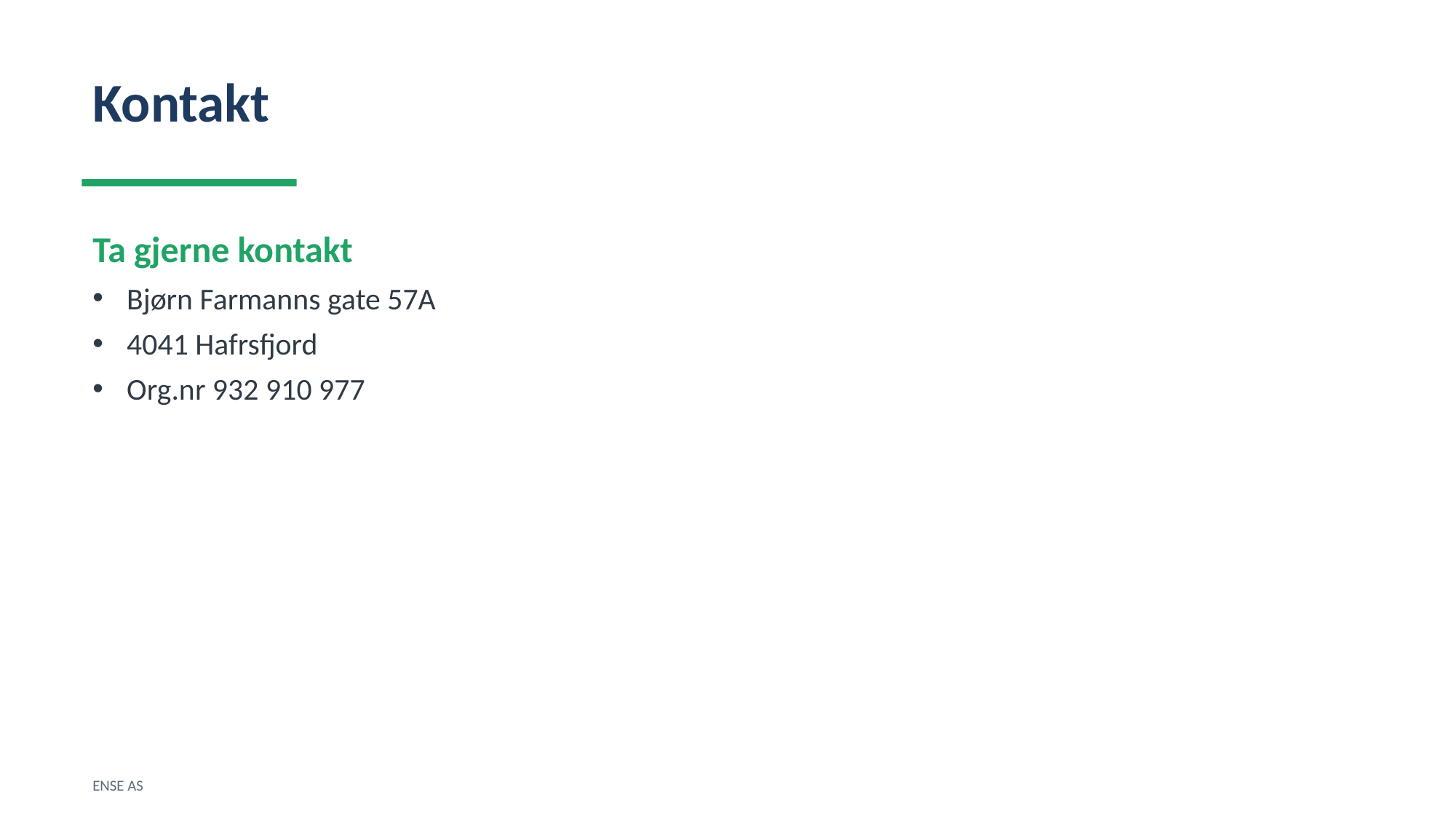

Kontakt

Ta gjerne kontakt
Bjørn Farmanns gate 57A
4041 Hafrsfjord
Org.nr 932 910 977
ENSE AS